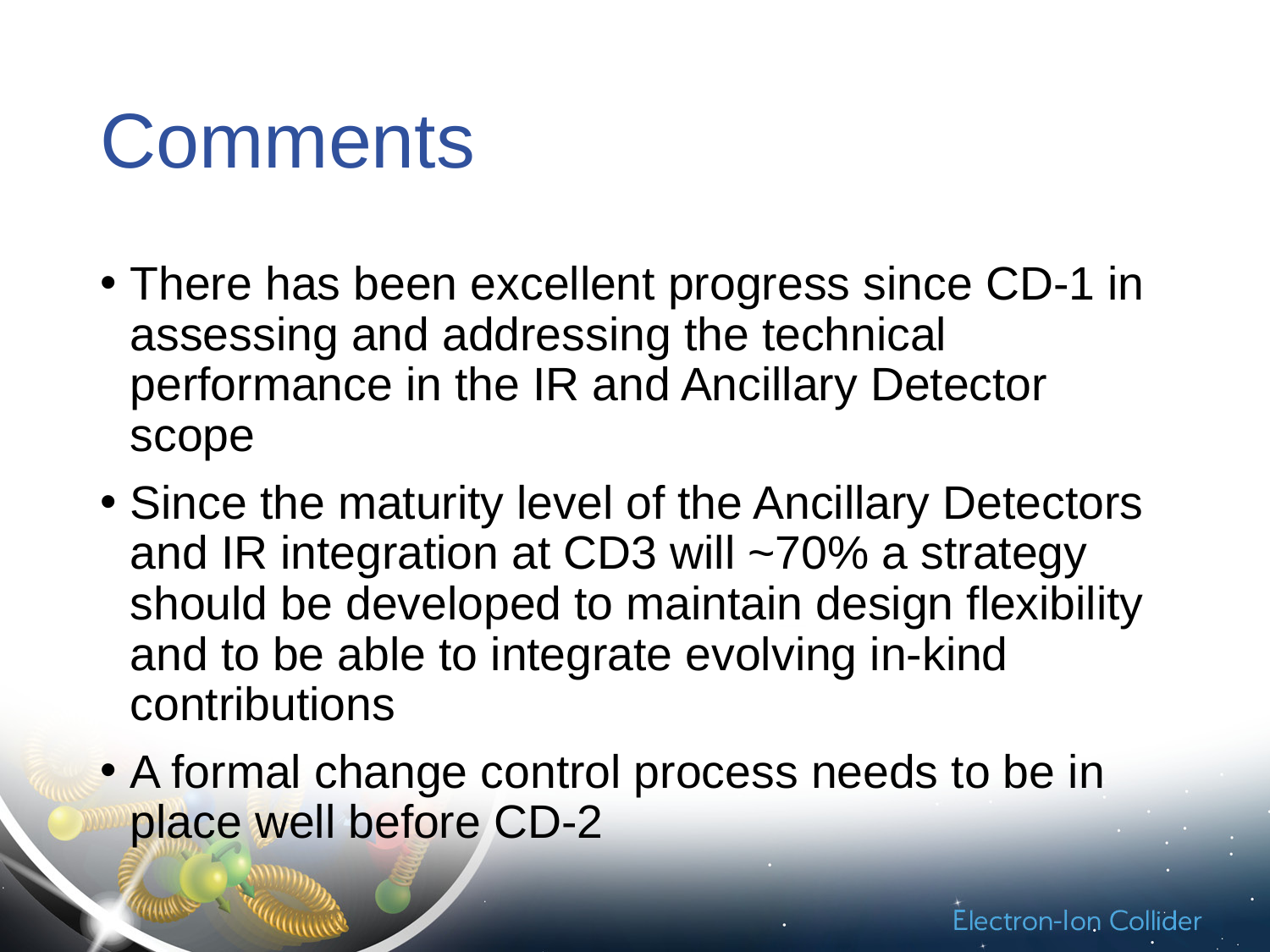

# Comments
There has been excellent progress since CD-1 in assessing and addressing the technical performance in the IR and Ancillary Detector scope
Since the maturity level of the Ancillary Detectors and IR integration at CD3 will ~70% a strategy should be developed to maintain design flexibility and to be able to integrate evolving in-kind contributions
A formal change control process needs to be in place well before CD-2